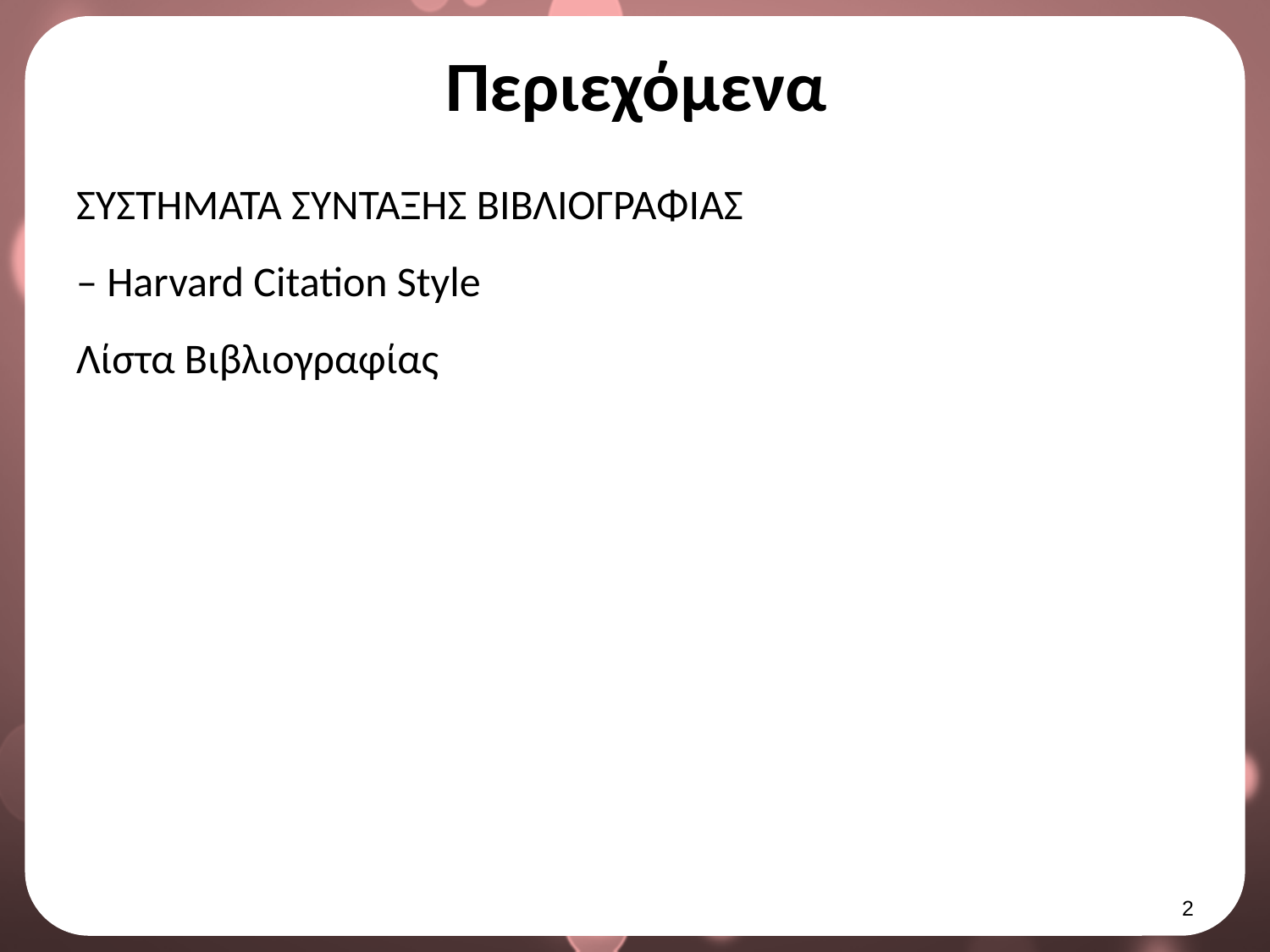

# Περιεχόμενα
ΣΥΣΤΗΜΑΤΑ ΣΥΝΤΑΞΗΣ ΒΙΒΛΙΟΓΡΑΦΙΑΣ
– Harvard Citation Style
Λίστα Βιβλιογραφίας

2